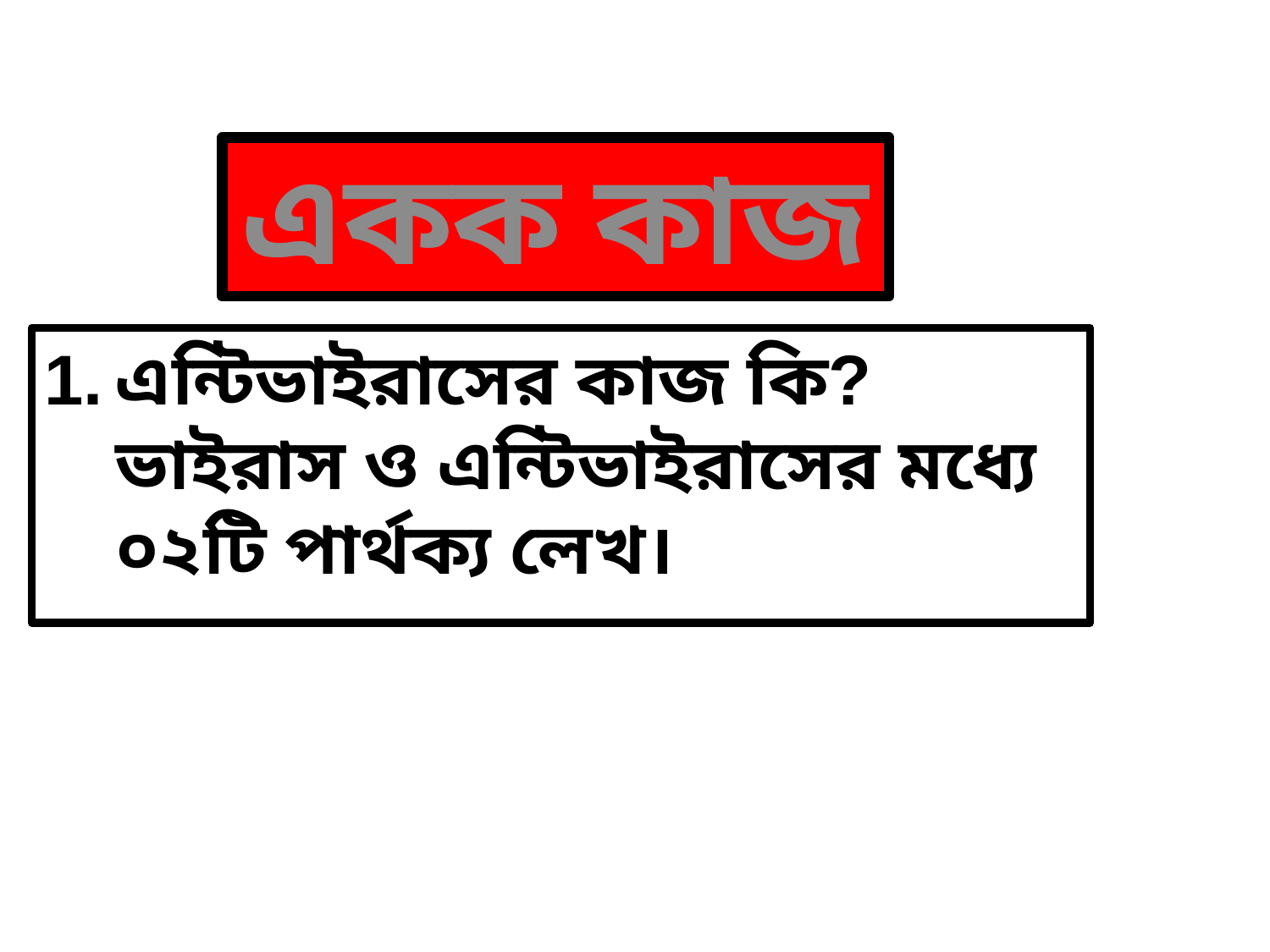

একক কাজ
# এন্টিভাইরাসের কাজ কি? ভাইরাস ও এন্টিভাইরাসের মধ্যে ০২টি পার্থক্য লেখ।